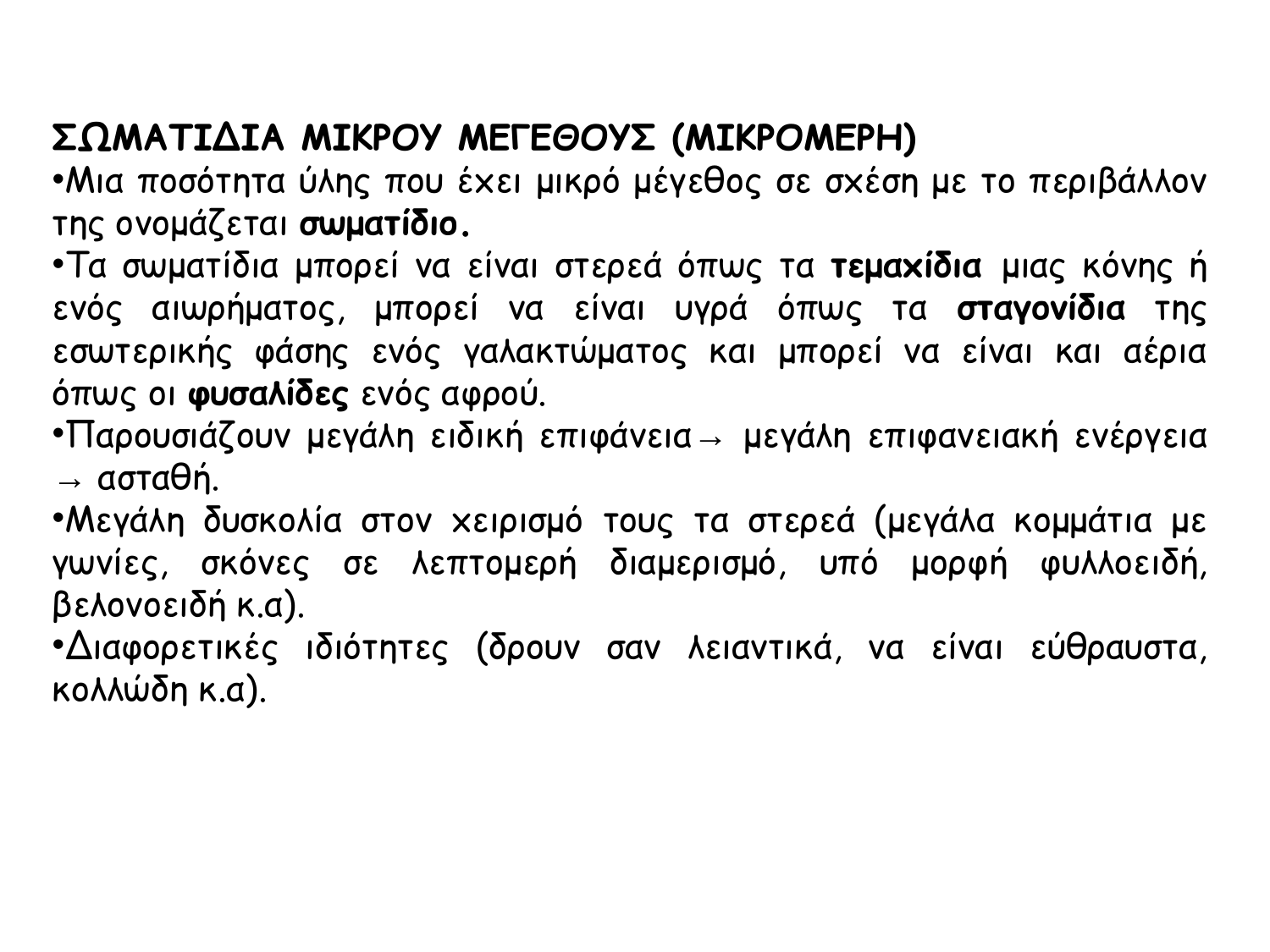

ΣΩΜΑΤΙΔΙΑ ΜΙΚΡΟΥ ΜΕΓΕΘΟΥΣ (ΜΙΚΡΟΜΕΡΗ)
Μια ποσότητα ύλης που έχει μικρό μέγεθος σε σχέση με το περιβάλλον της ονομάζεται σωματίδιο.
Τα σωματίδια μπορεί να είναι στερεά όπως τα τεμαχίδια μιας κόνης ή ενός αιωρήματος, μπορεί να είναι υγρά όπως τα σταγονίδια της εσωτερικής φάσης ενός γαλακτώματος και μπορεί να είναι και αέρια όπως οι φυσαλίδες ενός αφρού.
Παρουσιάζουν μεγάλη ειδική επιφάνεια→ μεγάλη επιφανειακή ενέργεια → ασταθή.
Μεγάλη δυσκολία στον χειρισμό τους τα στερεά (μεγάλα κομμάτια με γωνίες, σκόνες σε λεπτομερή διαμερισμό, υπό μορφή φυλλοειδή, βελονοειδή κ.α).
Διαφορετικές ιδιότητες (δρουν σαν λειαντικά, να είναι εύθραυστα, κολλώδη κ.α).